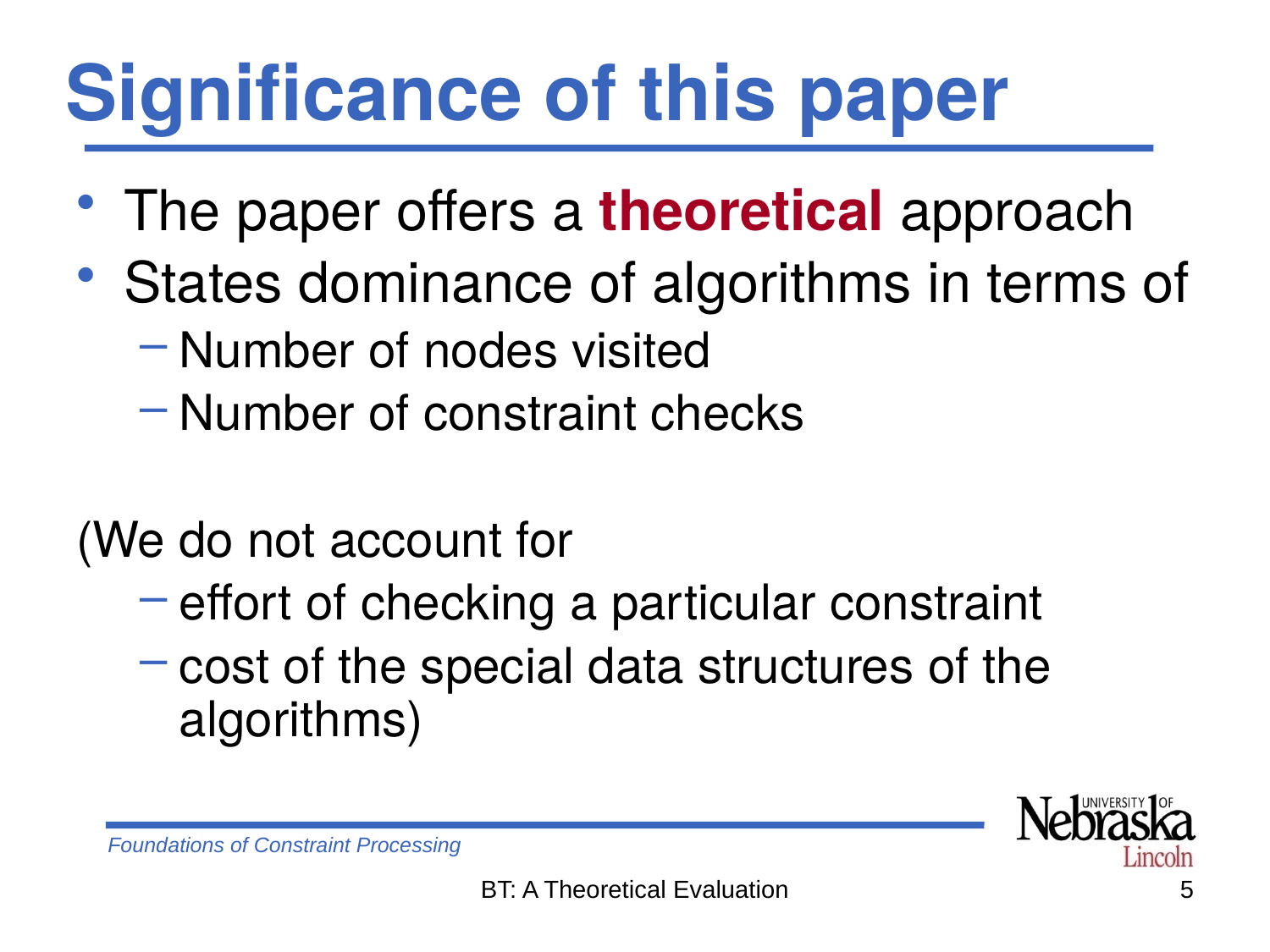

# Significance of this paper
The paper offers a theoretical approach
States dominance of algorithms in terms of
Number of nodes visited
Number of constraint checks

(We do not account for
effort of checking a particular constraint
cost of the special data structures of the algorithms)
BT: A Theoretical Evaluation
5